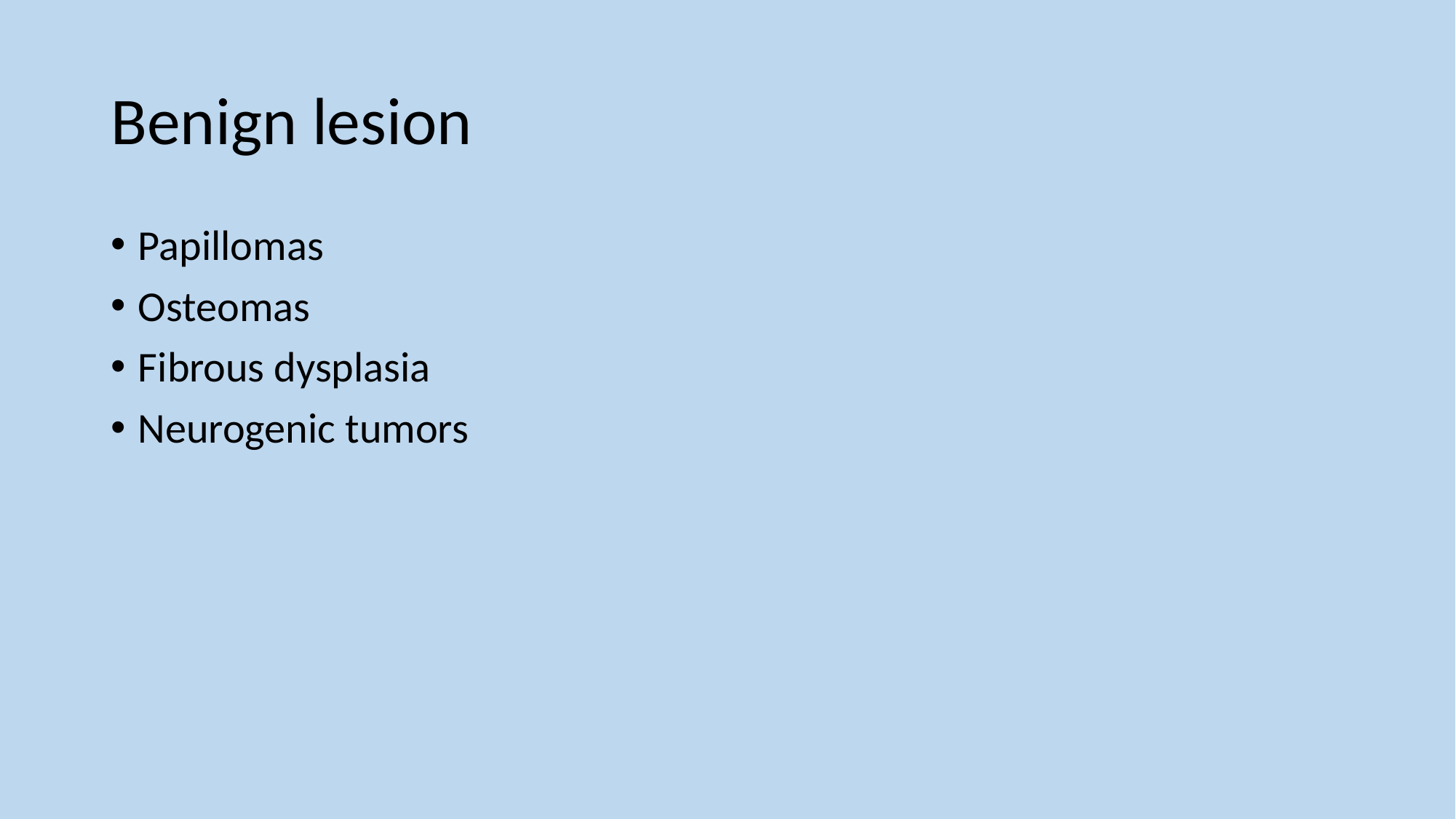

# Benign lesion
Papillomas
Osteomas
Fibrous dysplasia
Neurogenic tumors